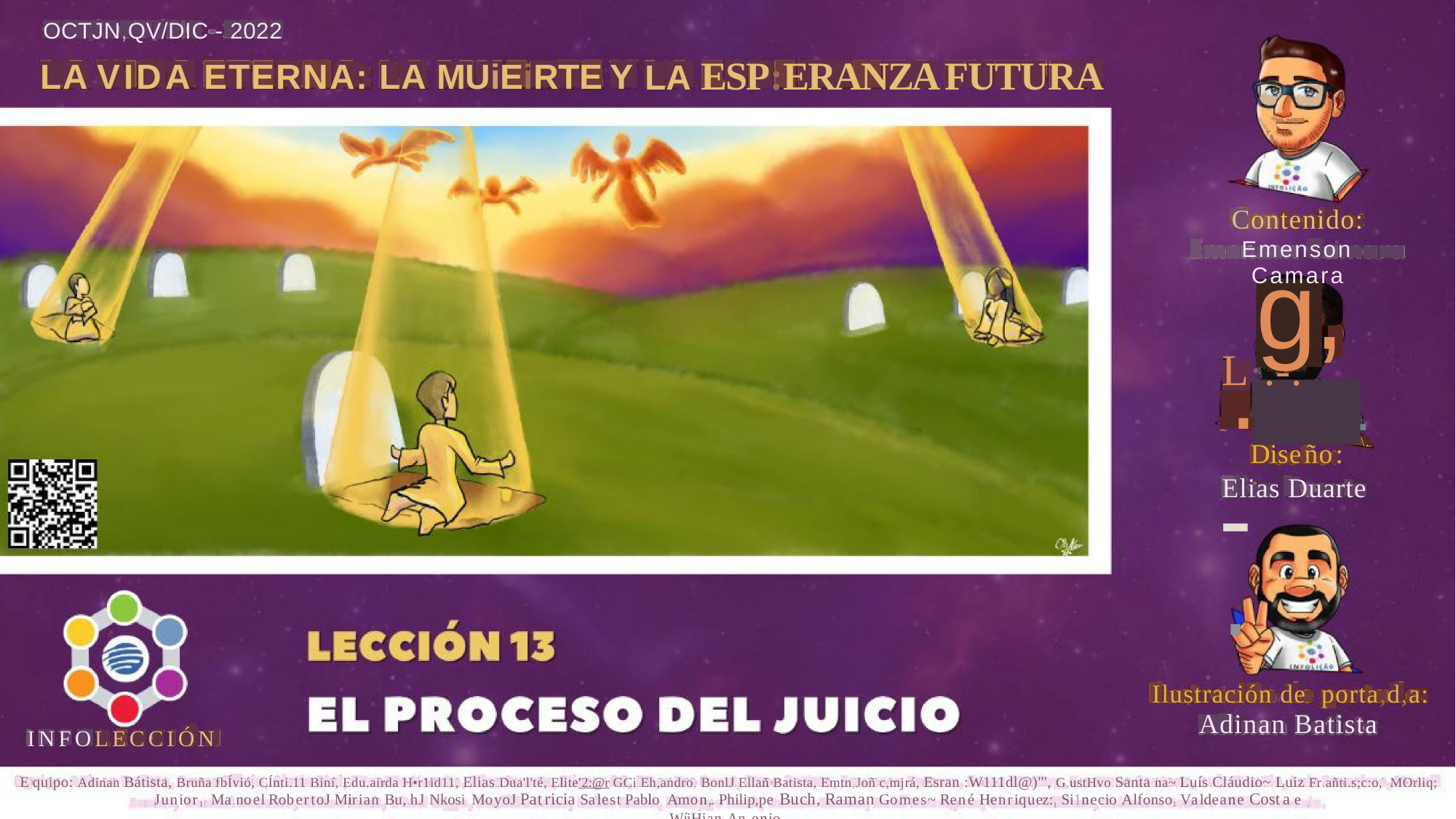

OCTJN,QV/DIC - 2022
LA ESP:ERANZA
FUTURA
LA
VIDA
ETERNA:
LA
MUiEiRTE
Y
Contenido:
Emenson Camara
g,
L·.-.
~·-·
.
\.
Diseño:     ·
Elias Duarte
Ilustración de  porta,d,a:
Adinan Batista
INFOLECCIÓN
E'quipo: Adinan Bátista, Bruña fbÍvió, CÍnti.11 Biní, Edu.airda H•r1id11, Elias Dua'l'té, Elite'2:@r GCi Eh,andro, BonlJ Ellañ Batista, Emtn,Joñ c,mjrá, Esran :W111dl@)"', G,ustHvo Santa na~ Luís Cláudio~ Luiz Fr.añti.s;c:o,  MOrliq;
Junior1    Ma.noel RobertoJ Mirian Bu,hJ Nkosi MoyoJ Patricia Salest Pablo Amon,. Philip,pe Buch, Raman Gomes~ René Henriquez:1  Si1necio Alfonso1 Valdeane Costa e WíiHian Anenio.